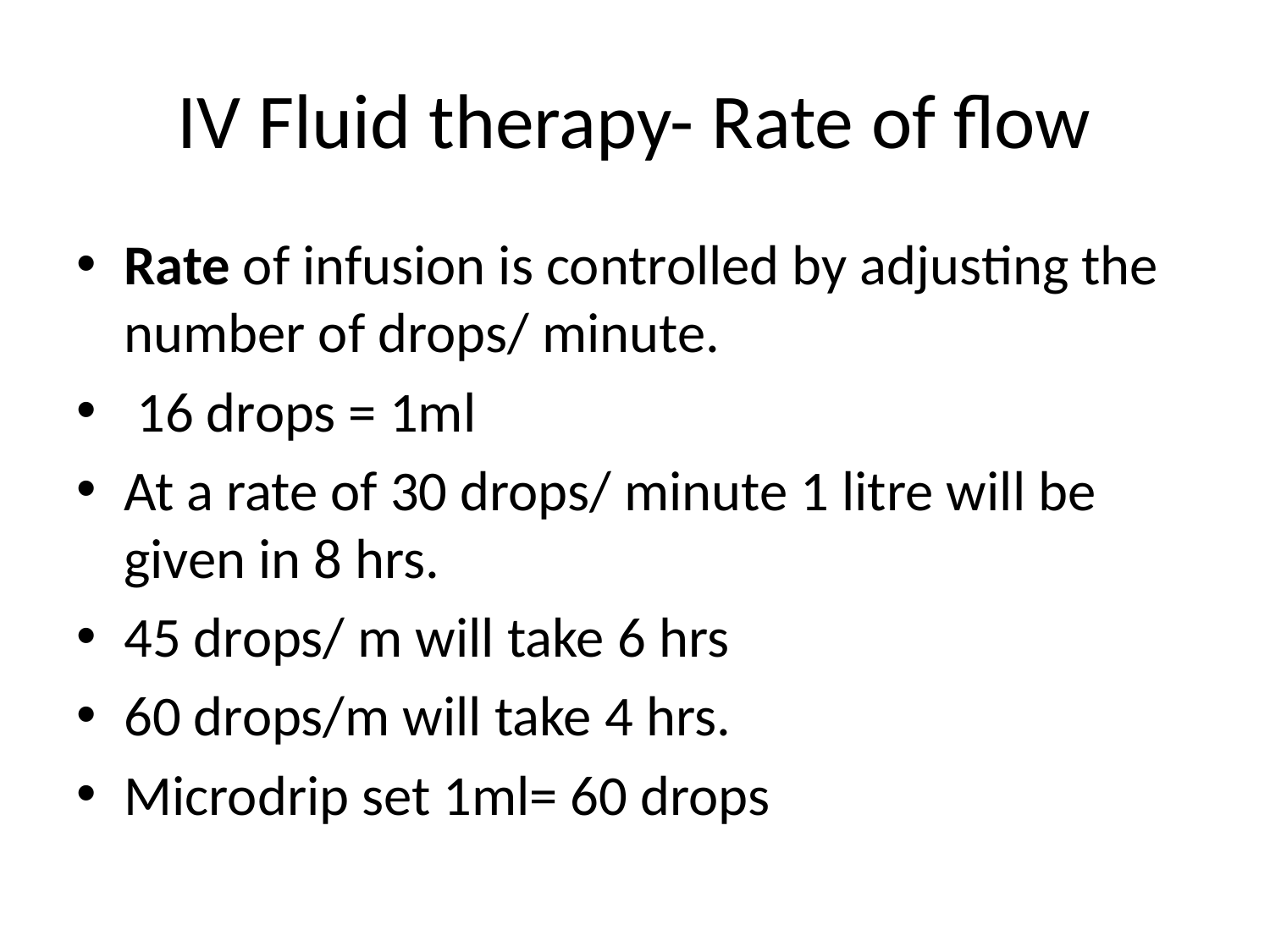

# IV Fluid therapy- Rate of flow
Rate of infusion is controlled by adjusting the number of drops/ minute.
 16 drops = 1ml
At a rate of 30 drops/ minute 1 litre will be given in 8 hrs.
45 drops/ m will take 6 hrs
60 drops/m will take 4 hrs.
Microdrip set 1ml= 60 drops